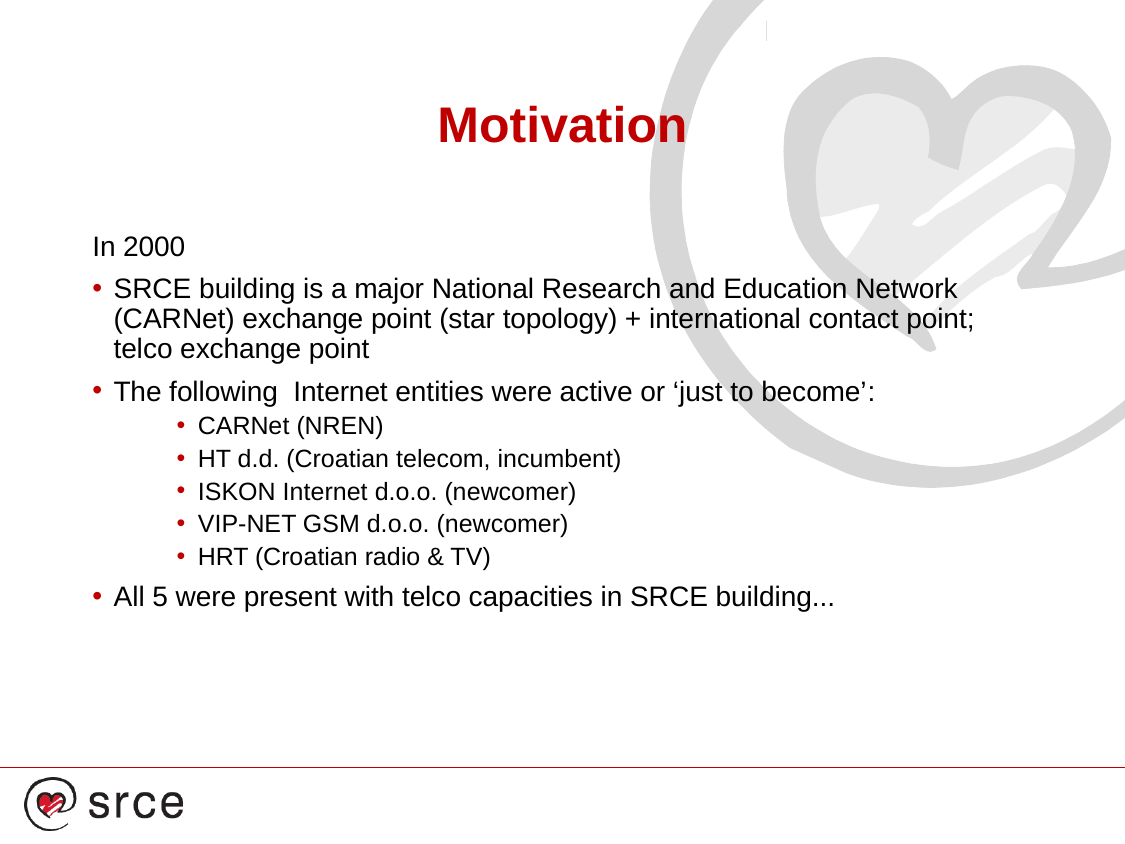

# Motivation
In 2000
SRCE building is a major National Research and Education Network (CARNet) exchange point (star topology) + international contact point; telco exchange point
The following  Internet entities were active or ‘just to become’:
CARNet (NREN)
HT d.d. (Croatian telecom, incumbent)
ISKON Internet d.o.o. (newcomer)
VIP-NET GSM d.o.o. (newcomer)
HRT (Croatian radio & TV)
All 5 were present with telco capacities in SRCE building...